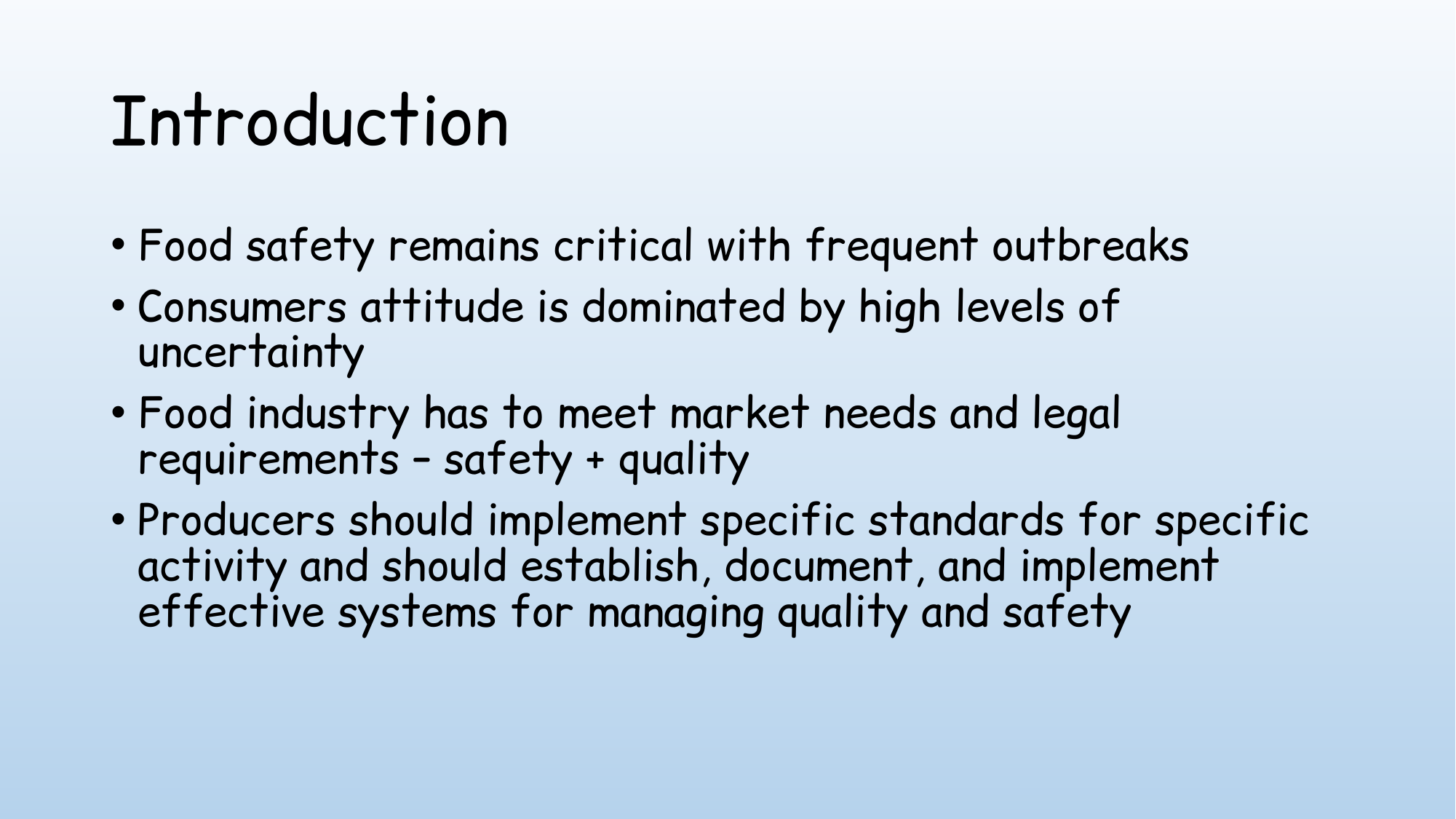

# Introduction
Food safety remains critical with frequent outbreaks
Consumers attitude is dominated by high levels of uncertainty
Food industry has to meet market needs and legal requirements – safety + quality
Producers should implement specific standards for specific activity and should establish, document, and implement effective systems for managing quality and safety